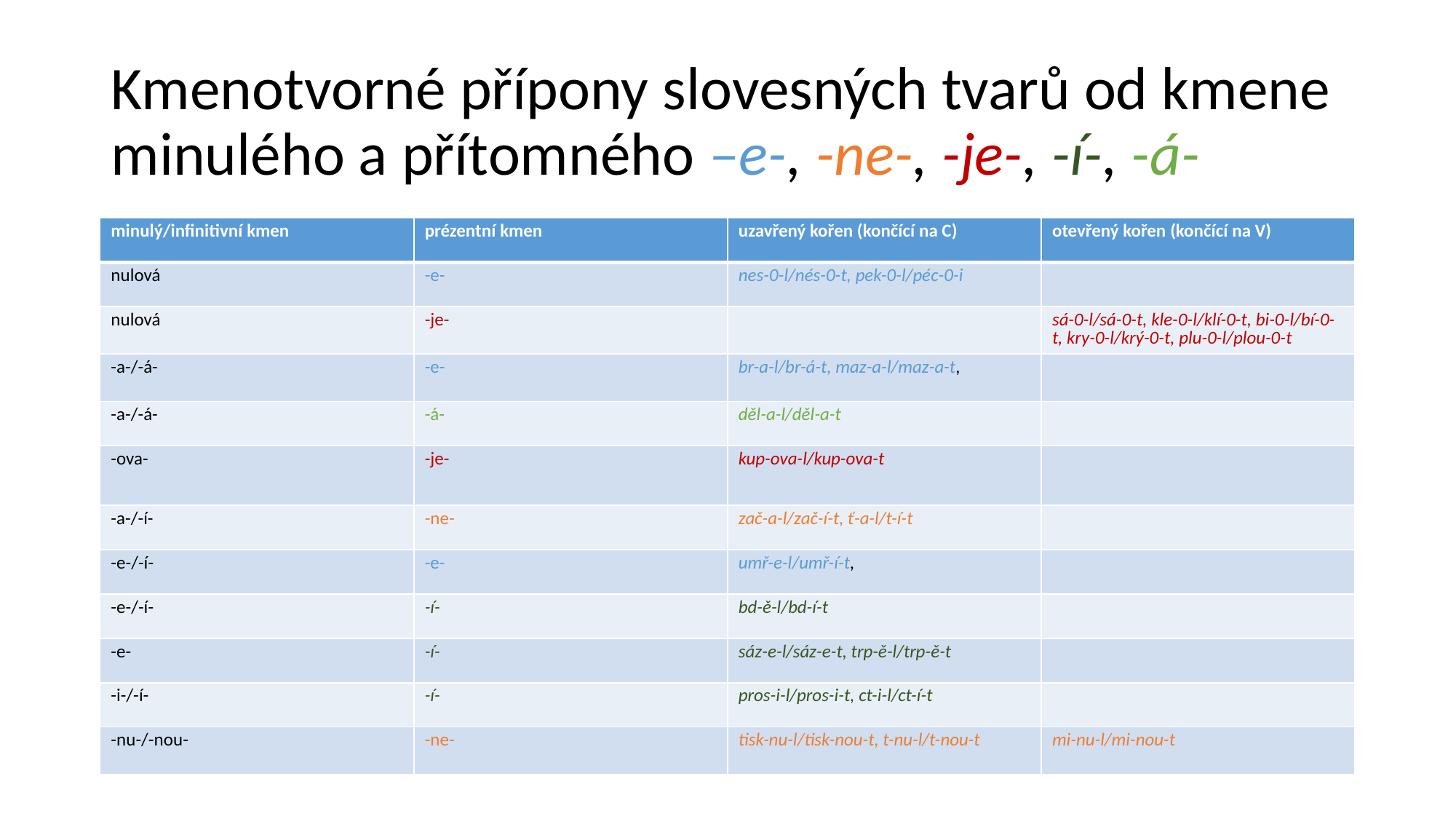

# Kmenotvorné přípony slovesných tvarů od kmene minulého a přítomného –e-, -ne-, -je-, -í-, -á-
| minulý/infinitivní kmen | prézentní kmen | uzavřený kořen (končící na C) | otevřený kořen (končící na V) |
| --- | --- | --- | --- |
| nulová | -e- | nes-0-l/nés-0-t, pek-0-l/péc-0-i |  |
| nulová | -je- |  | sá-0-l/sá-0-t, kle-0-l/klí-0-t, bi-0-l/bí-0-t, kry-0-l/krý-0-t, plu-0-l/plou-0-t |
| -a-/-á- | -e- | br-a-l/br-á-t, maz-a-l/maz-a-t, |  |
| -a-/-á- | -á- | děl-a-l/děl-a-t |  |
| -ova- | -je- | kup-ova-l/kup-ova-t |  |
| -a-/-í- | -ne- | zač-a-l/zač-í-t, ť-a-l/t-í-t |  |
| -e-/-í- | -e- | umř-e-l/umř-í-t, |  |
| -e-/-í- | -í- | bd-ě-l/bd-í-t |  |
| -e- | -í- | sáz-e-l/sáz-e-t, trp-ě-l/trp-ě-t |  |
| -i-/-í- | -í- | pros-i-l/pros-i-t, ct-i-l/ct-í-t |  |
| -nu-/-nou- | -ne- | tisk-nu-l/tisk-nou-t, t-nu-l/t-nou-t | mi-nu-l/mi-nou-t |